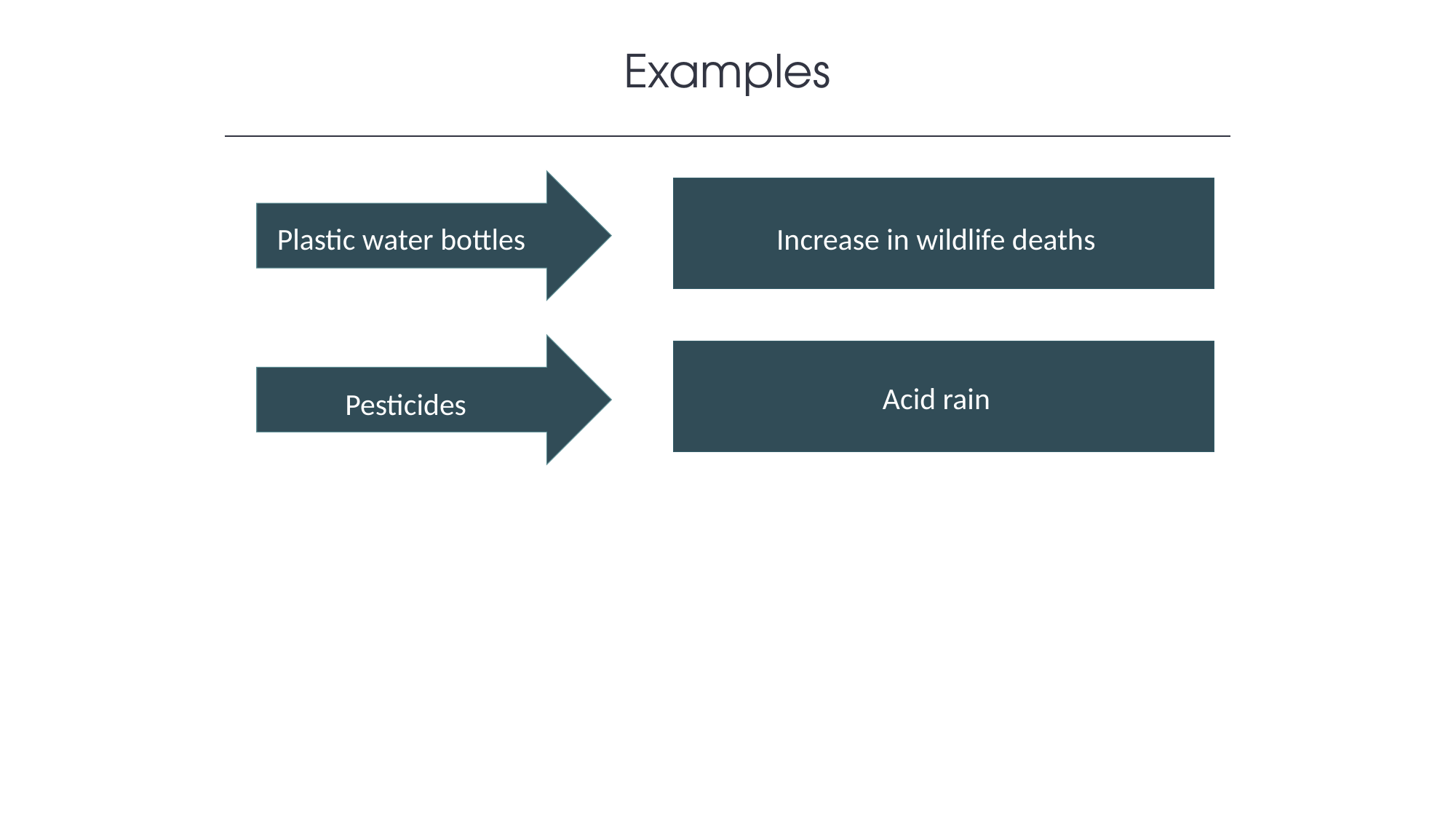

Examples

Plastic water bottles
Increase in wildlife deaths

Acid rain
Pesticides
Video games
Violent youth